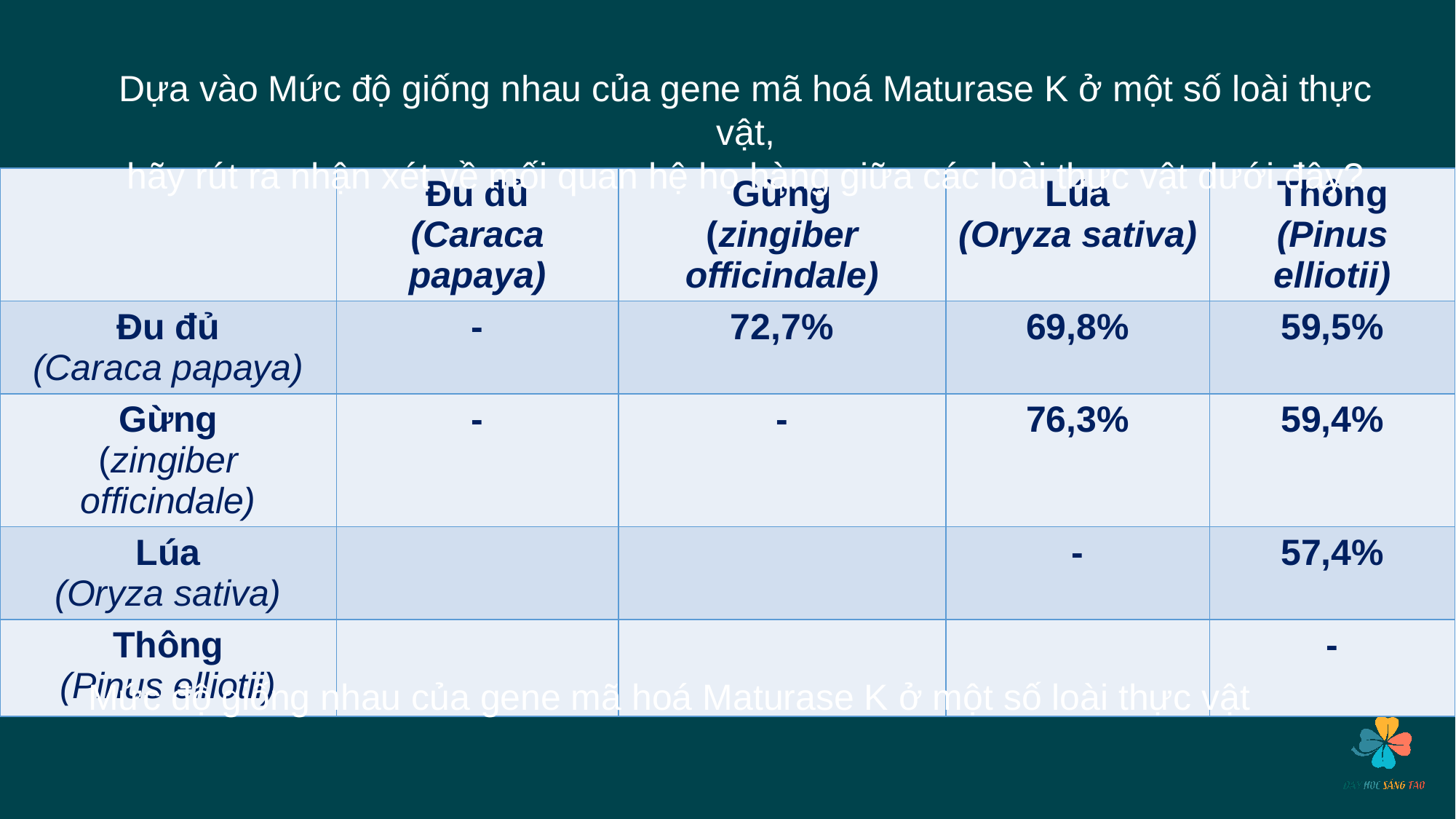

Dựa vào Mức độ giống nhau của gene mã hoá Maturase K ở một số loài thực vật,
hãy rút ra nhận xét về mối quan hệ họ hàng giữa các loài thực vật dưới đây?
|  | Đu đủ (Caraca papaya) | Gừng (zingiber officindale) | Lúa (Oryza sativa) | Thông (Pinus elliotii) |
| --- | --- | --- | --- | --- |
| Đu đủ (Caraca papaya) | - | 72,7% | 69,8% | 59,5% |
| Gừng (zingiber officindale) | - | - | 76,3% | 59,4% |
| Lúa (Oryza sativa) |  |  | - | 57,4% |
| Thông (Pinus elliotii) |  |  |  | - |
Mức độ giống nhau của gene mã hoá Maturase K ở một số loài thực vật